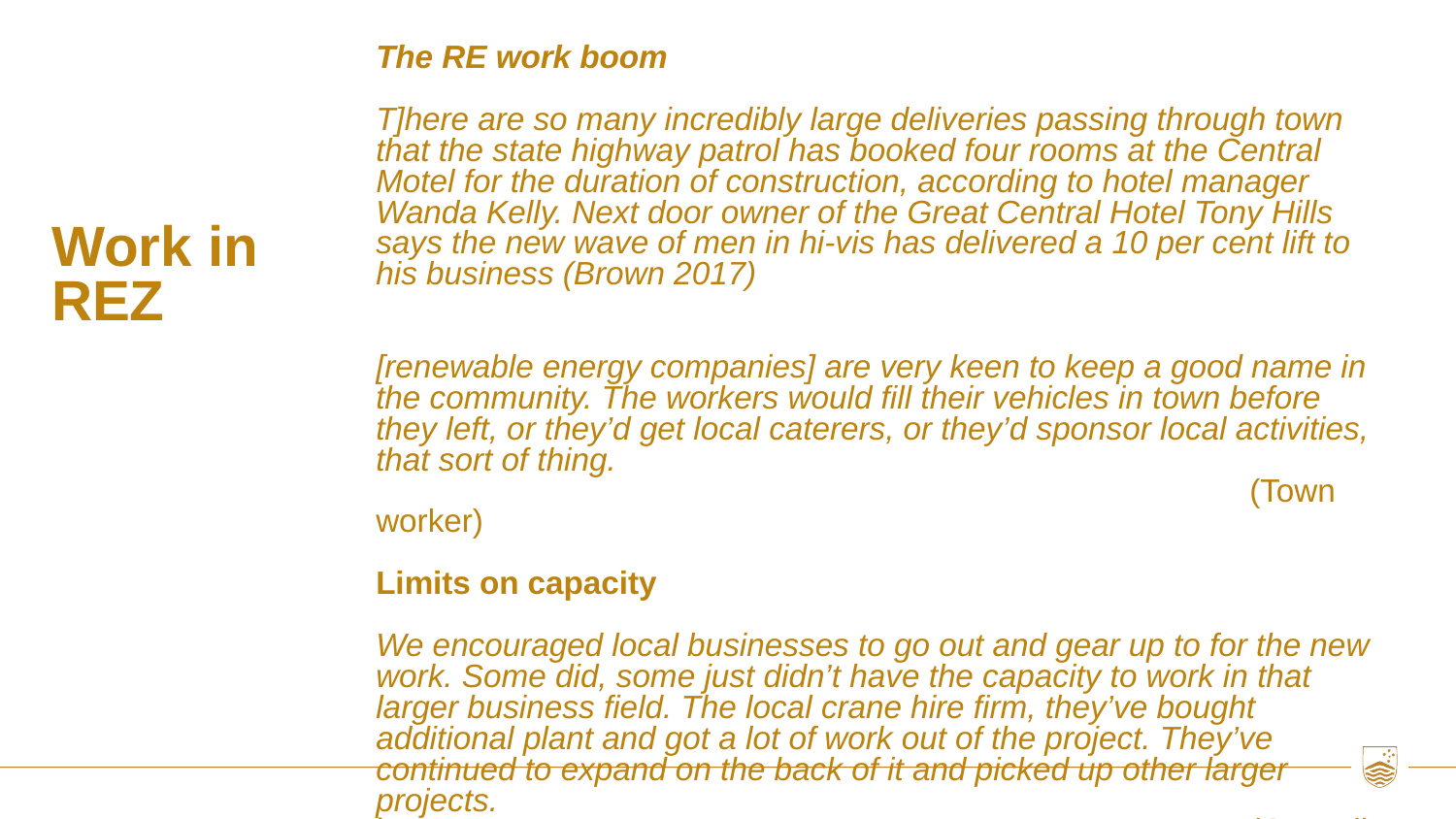

# The RE work boom T]here are so many incredibly large deliveries passing through town that the state highway patrol has booked four rooms at the Central Motel for the duration of construction, according to hotel manager Wanda Kelly. Next door owner of the Great Central Hotel Tony Hills says the new wave of men in hi-vis has delivered a 10 per cent lift to his business (Brown 2017) [renewable energy companies] are very keen to keep a good name in the community. The workers would fill their vehicles in town before they left, or they’d get local caterers, or they’d sponsor local activities, that sort of thing. (Town worker) Limits on capacity We encouraged local businesses to go out and gear up to for the new work. Some did, some just didn’t have the capacity to work in that larger business field. The local crane hire firm, they’ve bought additional plant and got a lot of work out of the project. They’ve continued to expand on the back of it and picked up other larger projects. `						(Council officer)
Work in REZ